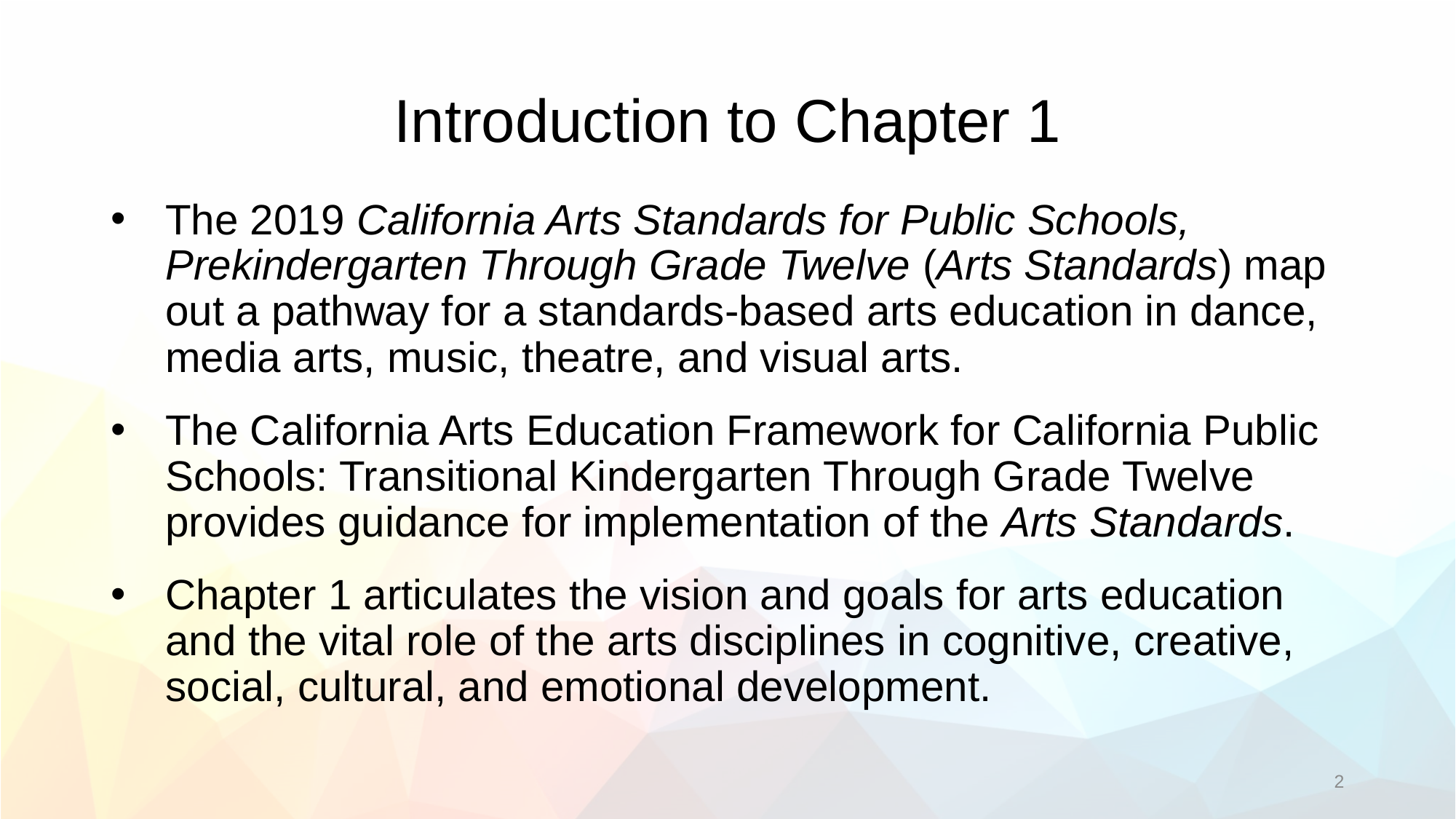

# Introduction to Chapter 1
The 2019 California Arts Standards for Public Schools, Prekindergarten Through Grade Twelve (Arts Standards) map out a pathway for a standards-based arts education in dance, media arts, music, theatre, and visual arts.
The California Arts Education Framework for California Public Schools: Transitional Kindergarten Through Grade Twelve provides guidance for implementation of the Arts Standards.
Chapter 1 articulates the vision and goals for arts education and the vital role of the arts disciplines in cognitive, creative, social, cultural, and emotional development.
2